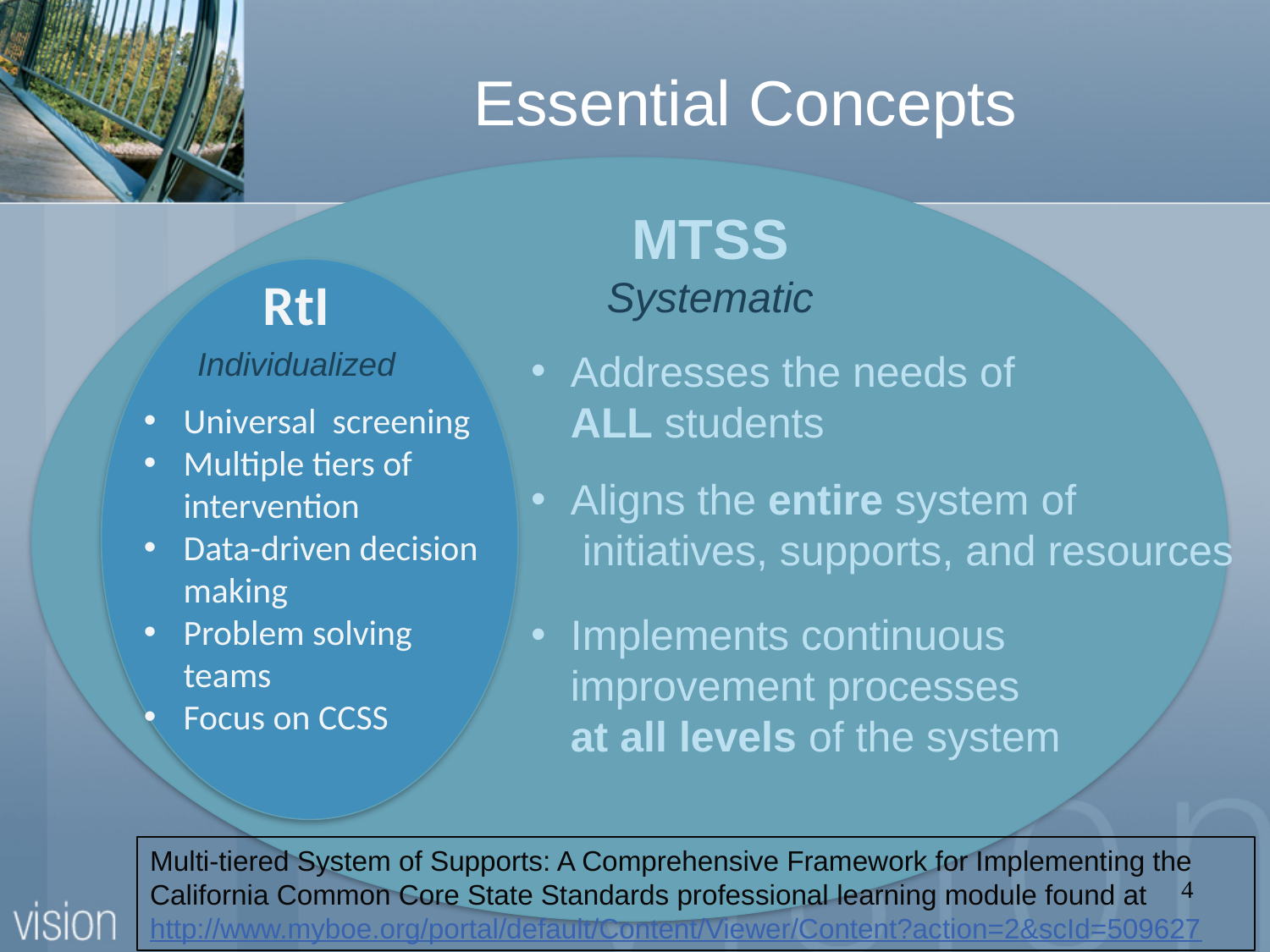

# Essential Concepts

MTSS
Systematic

RtI
Individualized
Addresses the needs of ALL students
Universal  screening
Multiple tiers of intervention
Data-driven decision making
Problem solving  teams
Focus on CCSS
Aligns the entire system of
	 initiatives, supports, and resources
Implements continuous improvement processes at all levels of the system
Multi-tiered System of Supports: A Comprehensive Framework for Implementing the California Common Core State Standards professional learning module found at http://www.myboe.org/portal/default/Content/Viewer/Content?action=2&scId=509627
4